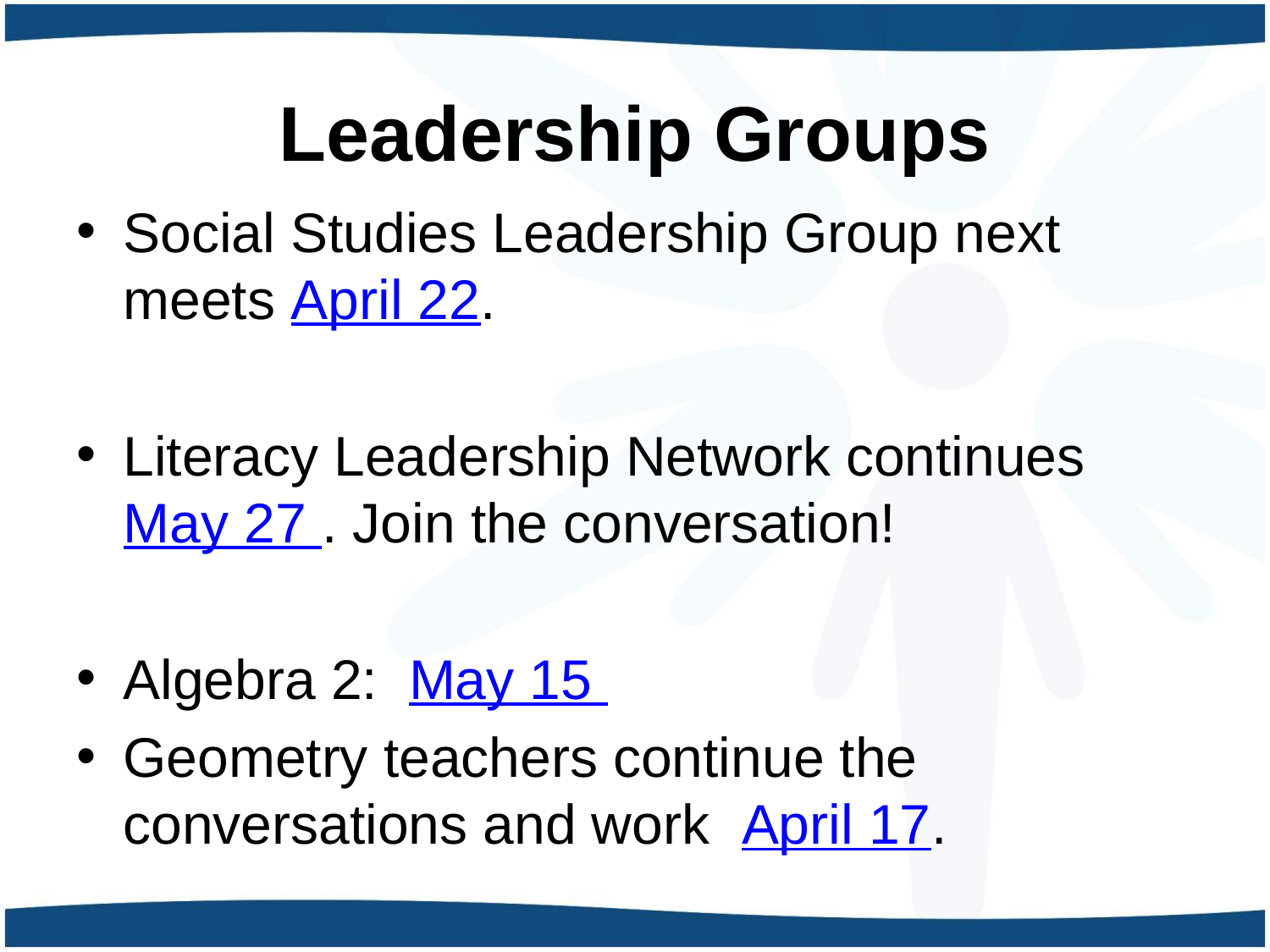

# Leadership Groups
Social Studies Leadership Group next meets April 22.

Literacy Leadership Network continues May 27 . Join the conversation!

Algebra 2:  May 15
Geometry teachers continue the conversations and work  April 17.